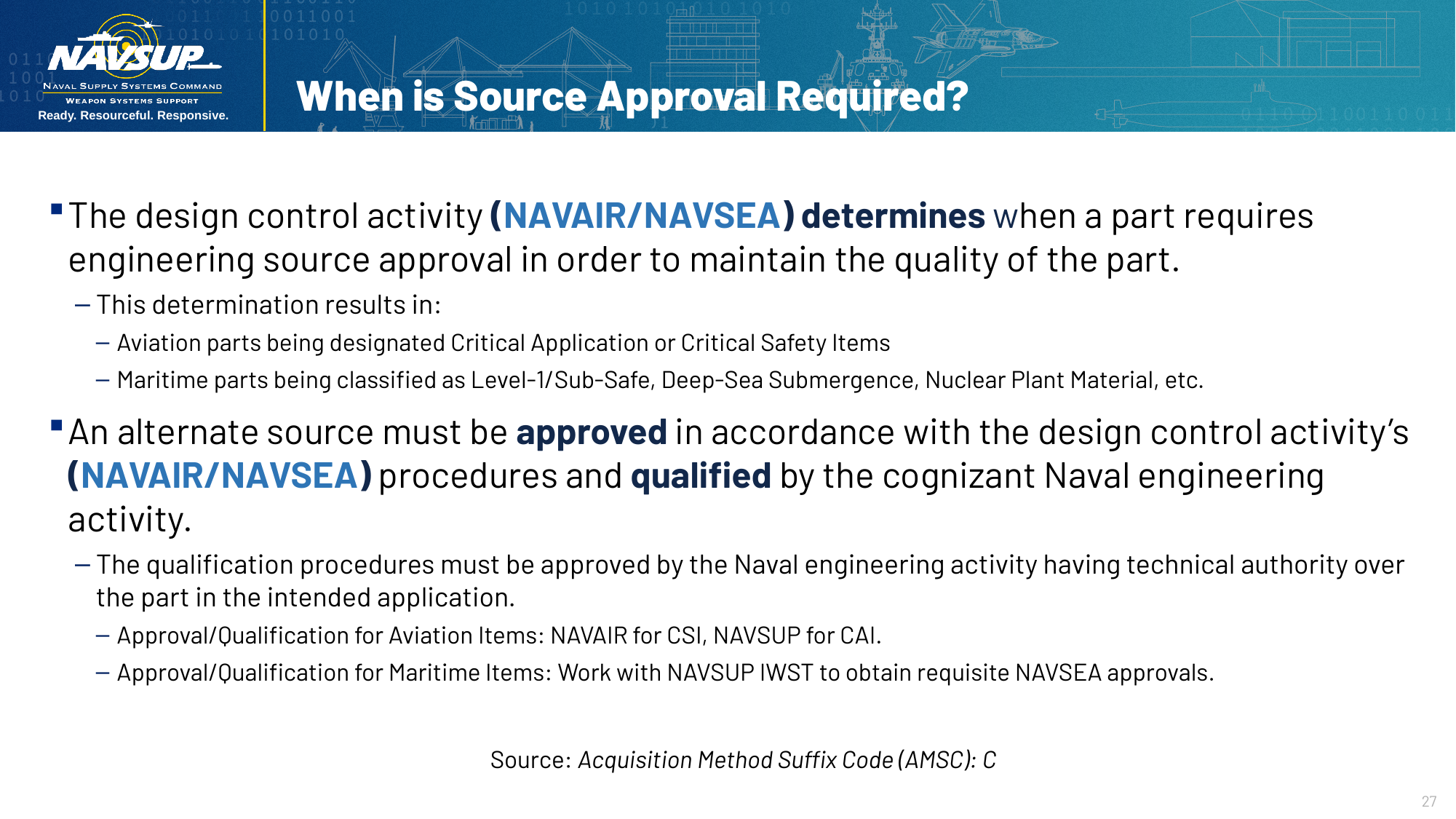

# When is Source Approval Required?
The design control activity (NAVAIR/NAVSEA) determines when a part requires engineering source approval in order to maintain the quality of the part.
This determination results in:
Aviation parts being designated Critical Application or Critical Safety Items
Maritime parts being classified as Level-1/Sub-Safe, Deep-Sea Submergence, Nuclear Plant Material, etc.
An alternate source must be approved in accordance with the design control activity’s (NAVAIR/NAVSEA) procedures and qualified by the cognizant Naval engineering activity.
The qualification procedures must be approved by the Naval engineering activity having technical authority over the part in the intended application.
Approval/Qualification for Aviation Items: NAVAIR for CSI, NAVSUP for CAI.
Approval/Qualification for Maritime Items: Work with NAVSUP IWST to obtain requisite NAVSEA approvals.

Source: Acquisition Method Suffix Code (AMSC): C

27